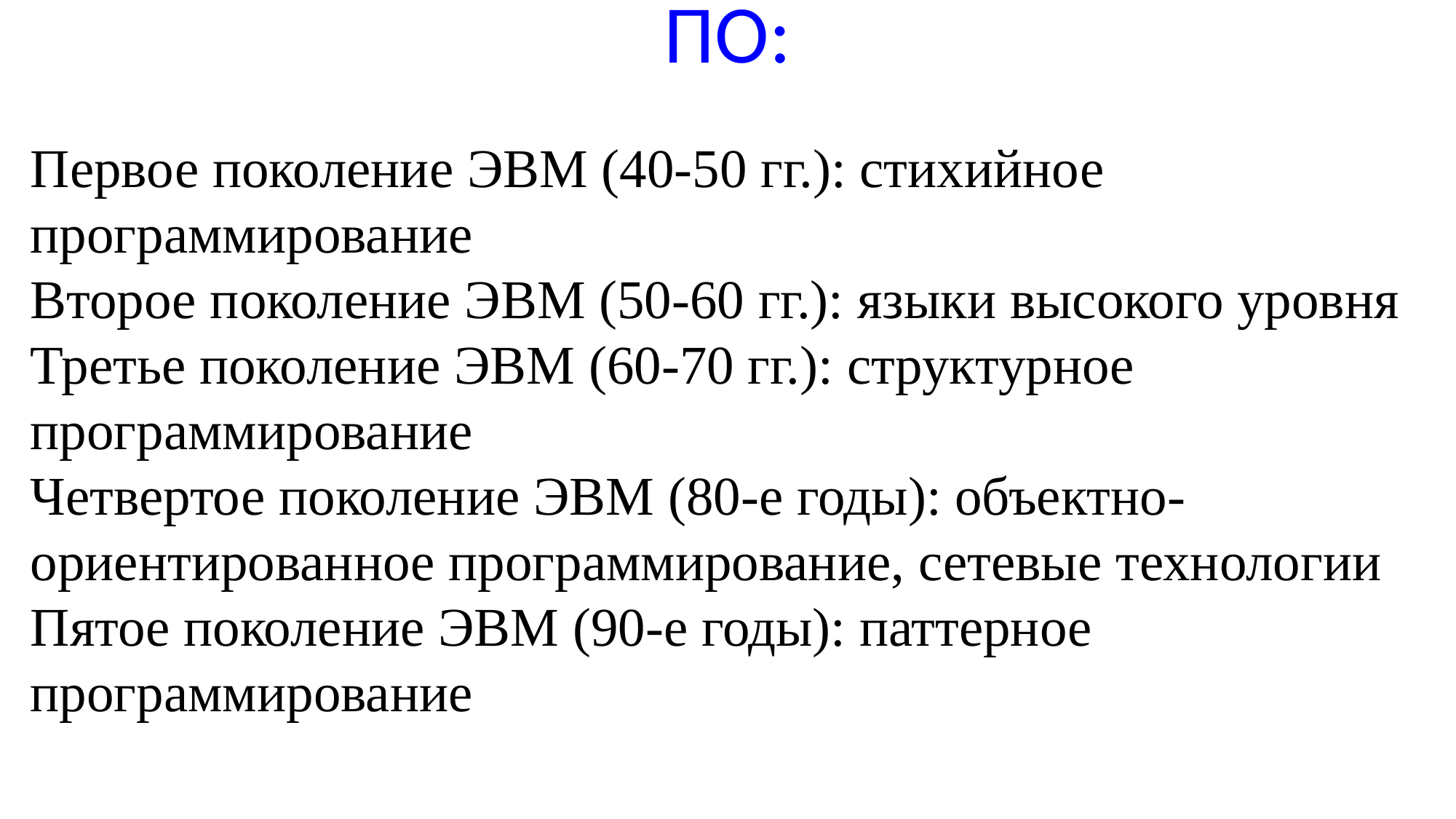

# Основные этапы развития технологии ПО:
Первое поколение ЭВМ (40-50 гг.): стихийное программирование
Второе поколение ЭВМ (50-60 гг.): языки высокого уровня
Третье поколение ЭВМ (60-70 гг.): структурное программирование
Четвертое поколение ЭВМ (80-е годы): объектно-ориентированное программирование, сетевые технологии
Пятое поколение ЭВМ (90-е годы): паттерное программирование